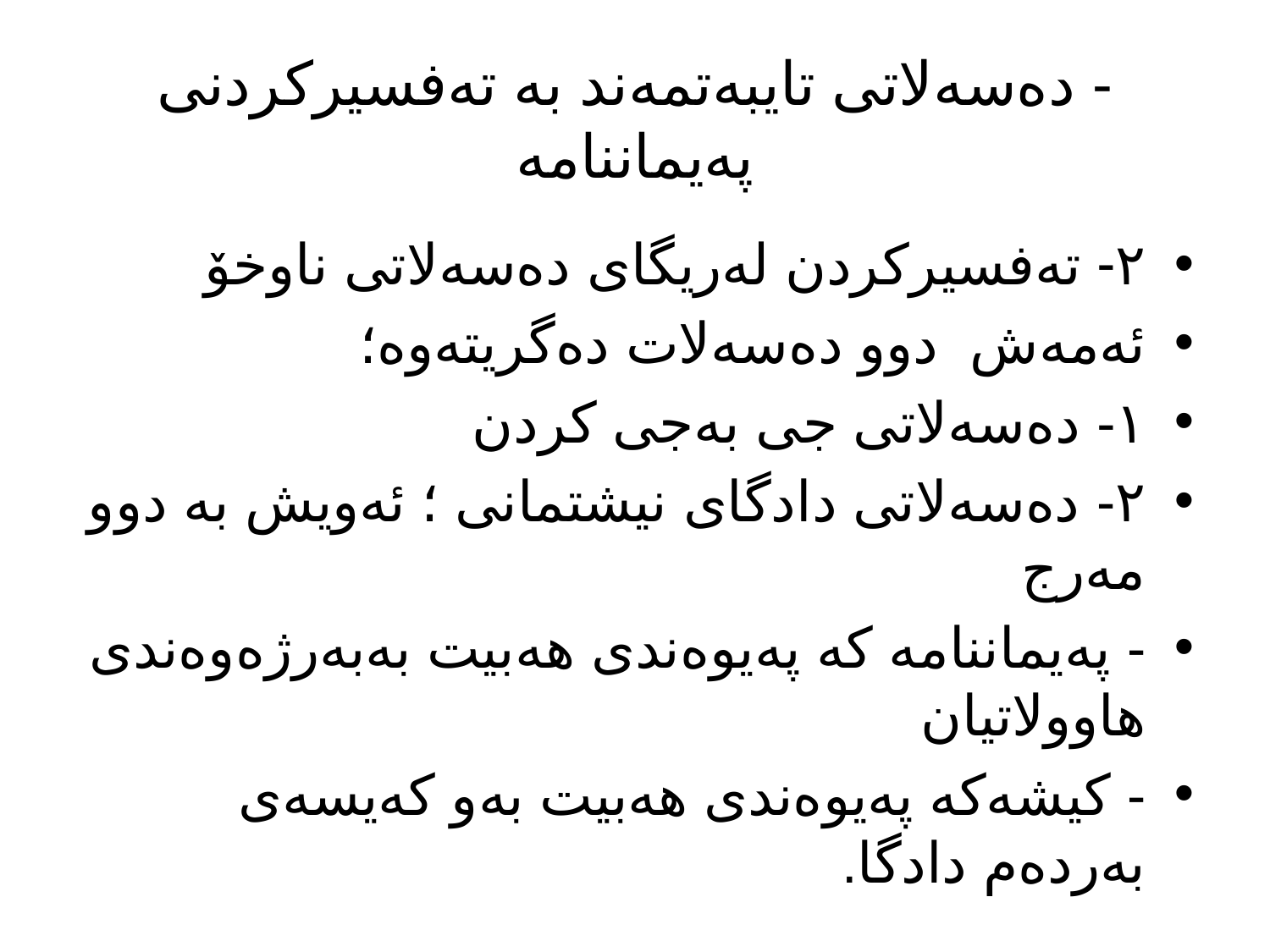

# - دەسەلاتی تایبەتمەند بە تەفسیرکردنی پەیماننامە
٢- تەفسیرکردن لەریگای دەسەلاتی ناوخۆ
ئەمەش  دوو دەسەلات دەگریتەوە؛
١- دەسەلاتی جی بەجی کردن
٢- دەسەلاتی دادگای نیشتمانی ؛ ئەویش بە دوو مەرج
- پەیماننامە کە پەیوەندی هەبیت بەبەرژەوەندی هاوولاتیان
- کیشەکە پەیوەندی هەبیت بەو کەیسەی بەردەم دادگا.